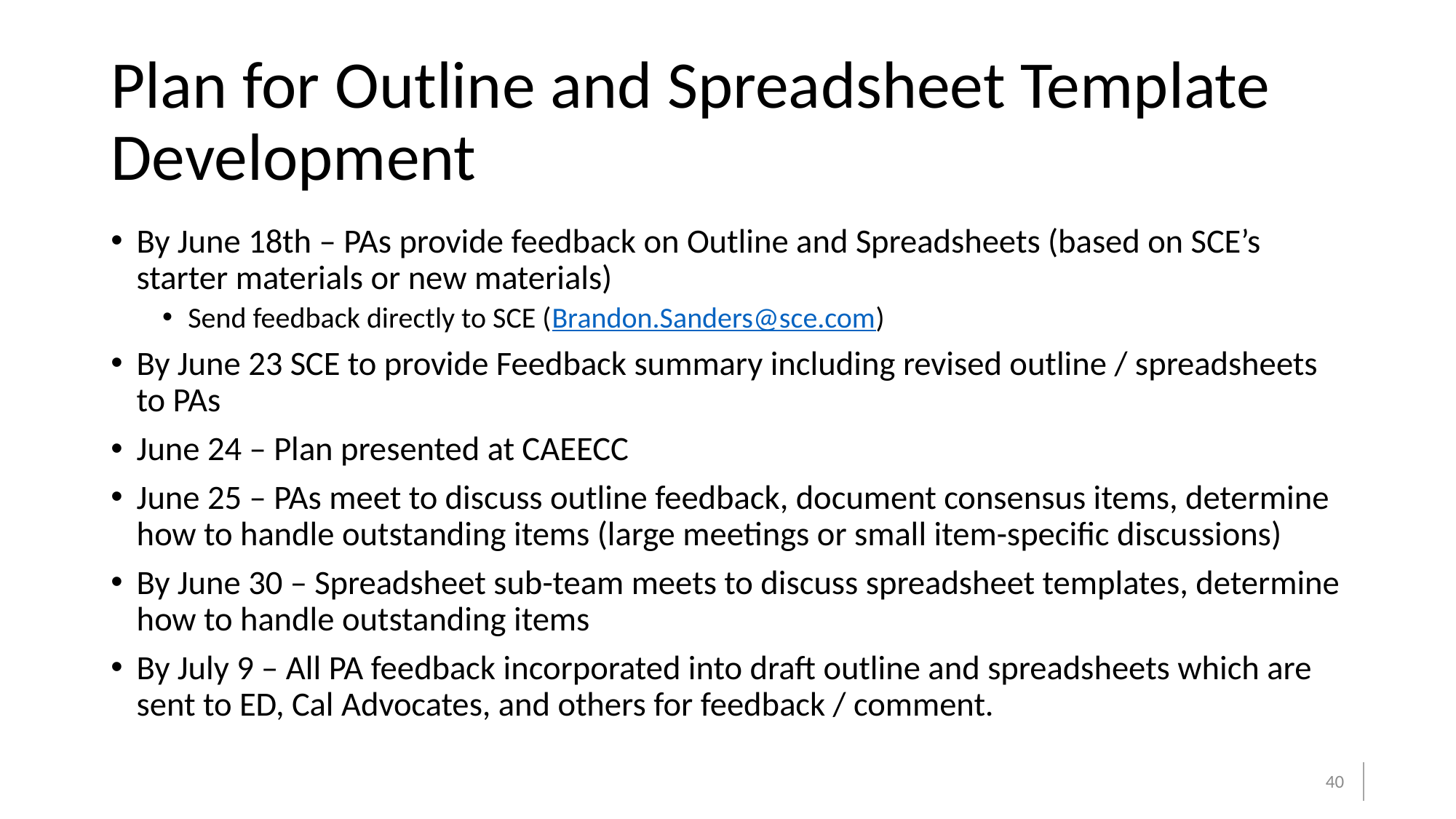

# Plan for Outline and Spreadsheet Template Development
By June 18th – PAs provide feedback on Outline and Spreadsheets (based on SCE’s starter materials or new materials)
Send feedback directly to SCE (Brandon.Sanders@sce.com)
By June 23 SCE to provide Feedback summary including revised outline / spreadsheets to PAs
June 24 – Plan presented at CAEECC
June 25 – PAs meet to discuss outline feedback, document consensus items, determine how to handle outstanding items (large meetings or small item-specific discussions)
By June 30 – Spreadsheet sub-team meets to discuss spreadsheet templates, determine how to handle outstanding items
By July 9 – All PA feedback incorporated into draft outline and spreadsheets which are sent to ED, Cal Advocates, and others for feedback / comment.
40